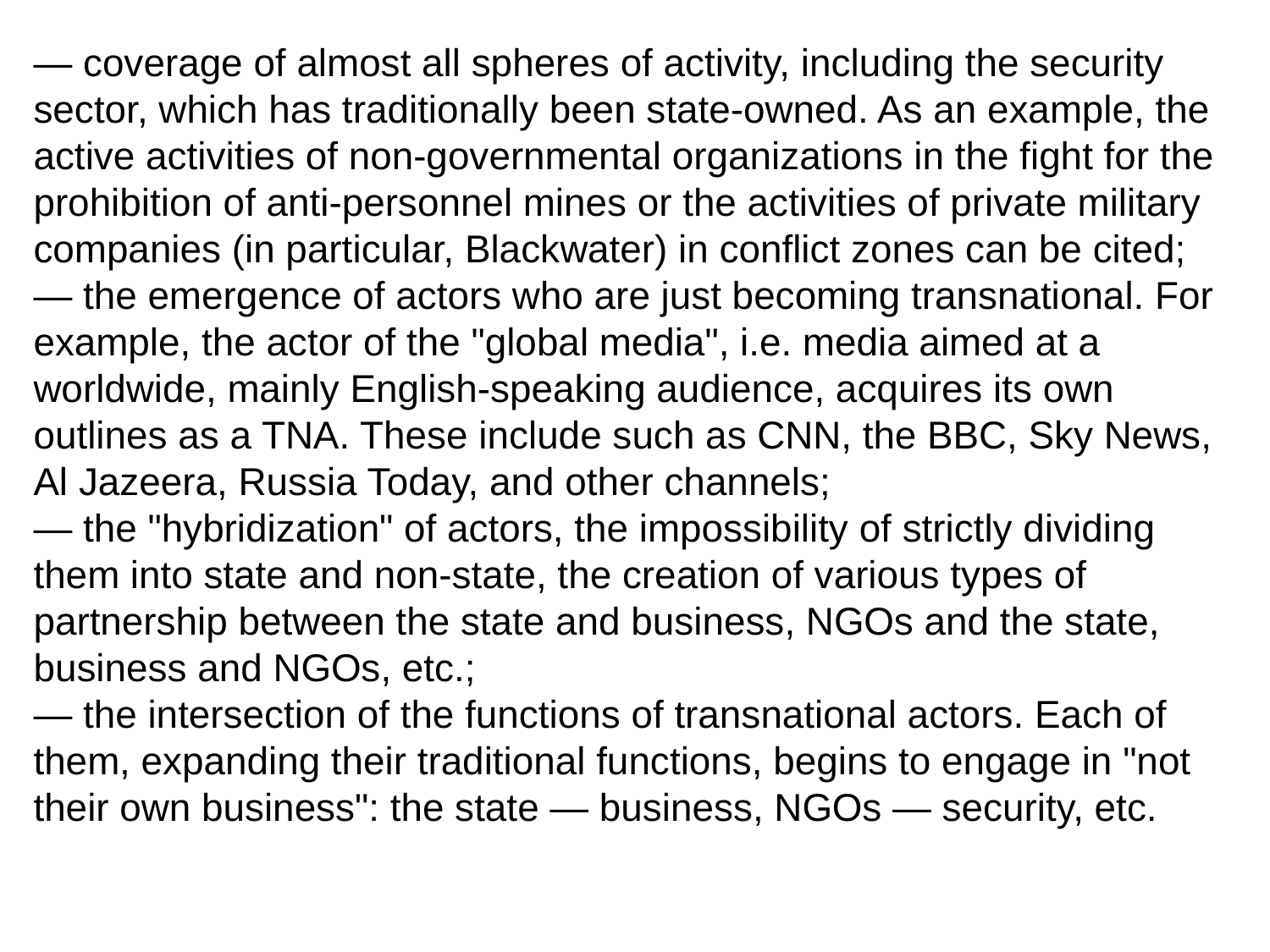

— coverage of almost all spheres of activity, including the security sector, which has traditionally been state-owned. As an example, the active activities of non-governmental organizations in the fight for the prohibition of anti-personnel mines or the activities of private military companies (in particular, Blackwater) in conflict zones can be cited;
— the emergence of actors who are just becoming transnational. For example, the actor of the "global media", i.e. media aimed at a worldwide, mainly English-speaking audience, acquires its own outlines as a TNA. These include such as CNN, the BBC, Sky News, Al Jazeera, Russia Today, and other channels;
— the "hybridization" of actors, the impossibility of strictly dividing them into state and non-state, the creation of various types of partnership between the state and business, NGOs and the state, business and NGOs, etc.;
— the intersection of the functions of transnational actors. Each of them, expanding their traditional functions, begins to engage in "not their own business": the state — business, NGOs — security, etc.